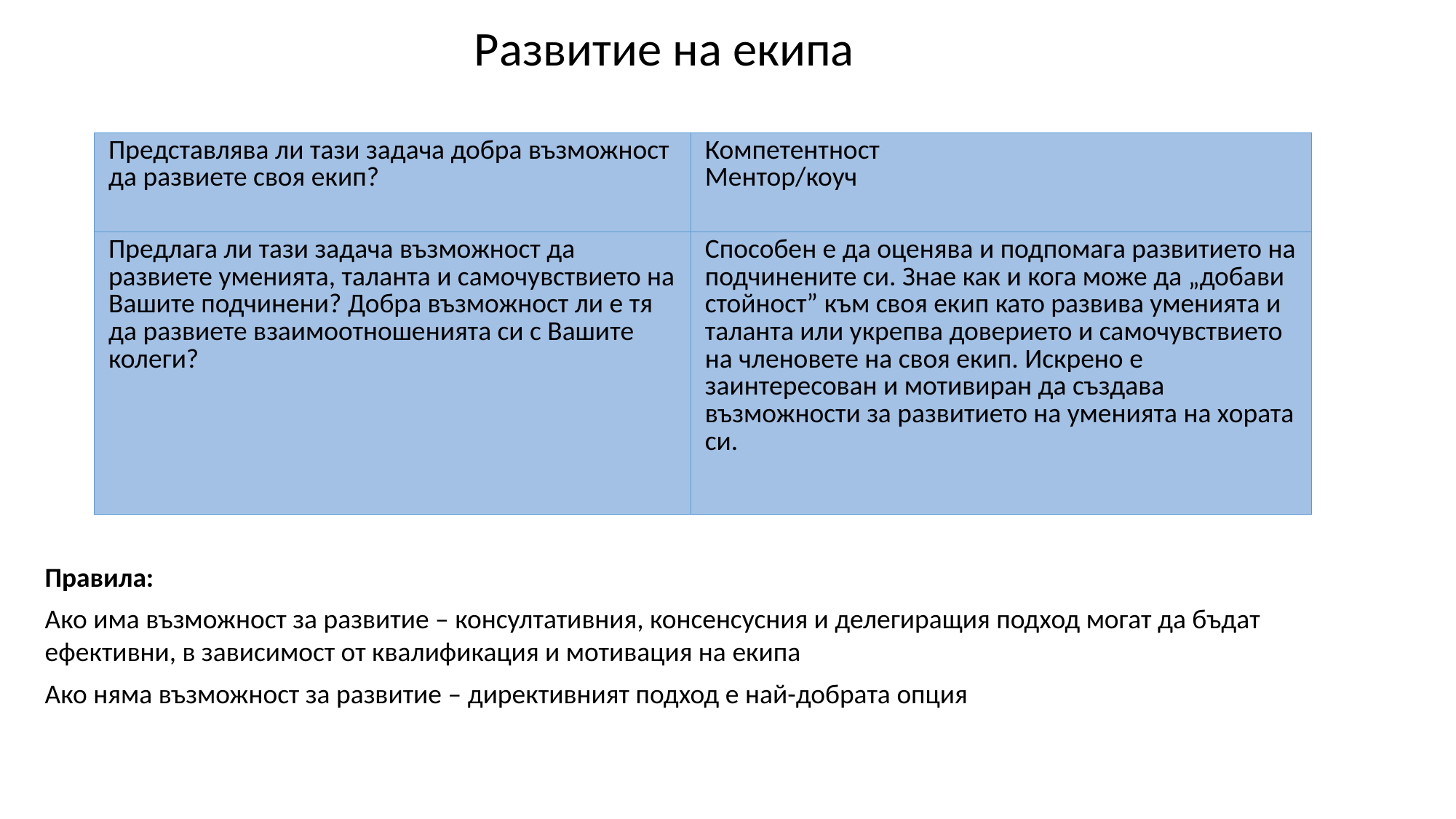

# Развитие на екипа
| Представлява ли тази задача добра възможност да развиете своя екип? | Компетентност Ментор/коуч |
| --- | --- |
| Предлага ли тази задача възможност да развиете уменията, таланта и самочувствието на Вашите подчинени? Добра възможност ли е тя да развиете взаимоотношенията си с Вашите колеги? | Способен е да оценява и подпомага развитието на подчинените си. Знае как и кога може да „добави стойност” към своя екип като развива уменията и таланта или укрепва доверието и самочувствието на членовете на своя екип. Искрено е заинтересован и мотивиран да създава възможности за развитието на уменията на хората си. |
Правила:
Ако има възможност за развитие – консултативния, консенсусния и делегиращия подход могат да бъдат ефективни, в зависимост от квалификация и мотивация на екипа
Ако няма възможност за развитие – директивният подход е най-добрата опция